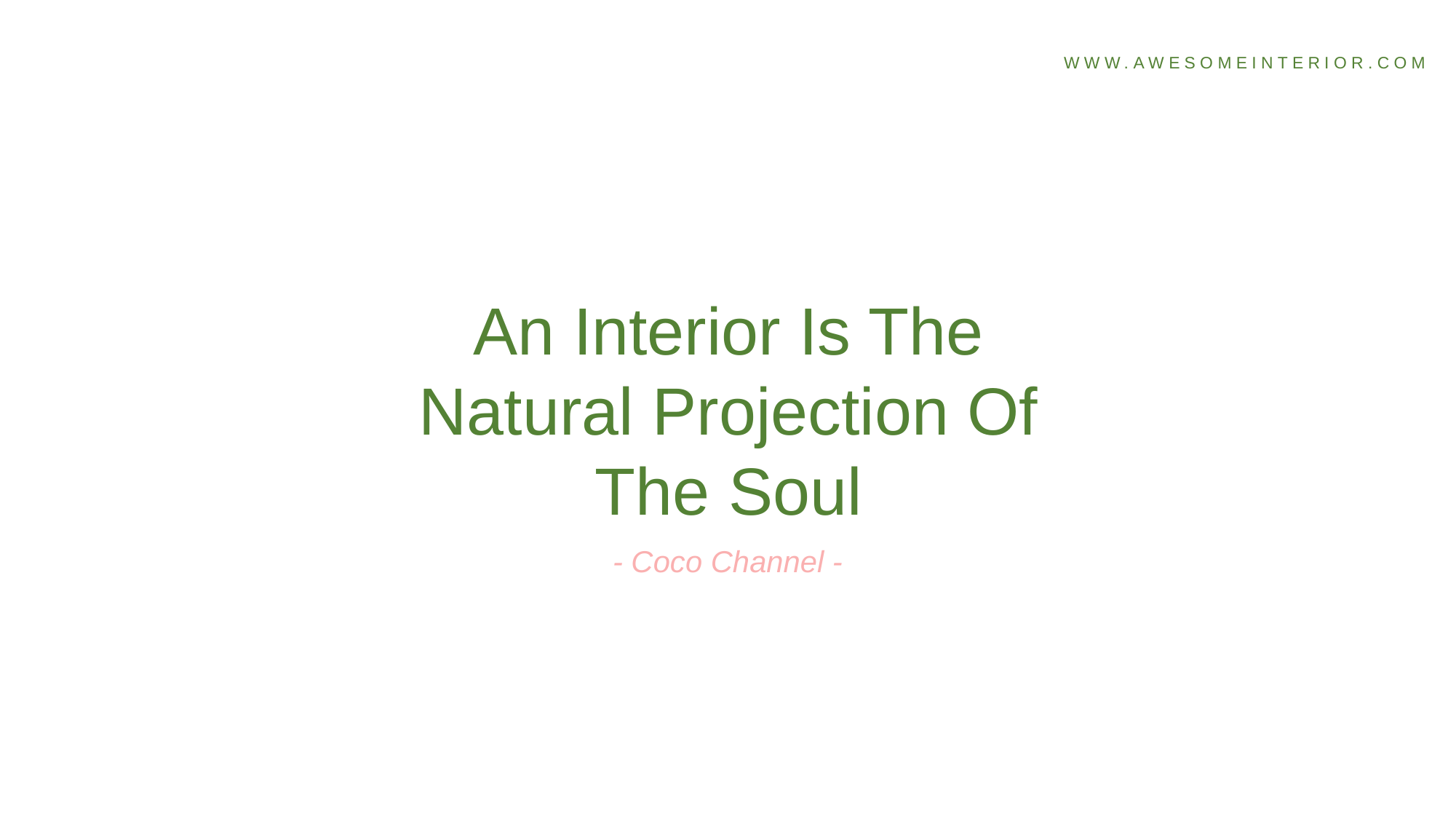

WWW.AWESOMEINTERIOR.COM

An Interior Is The Natural Projection Of The Soul

- Coco Channel -